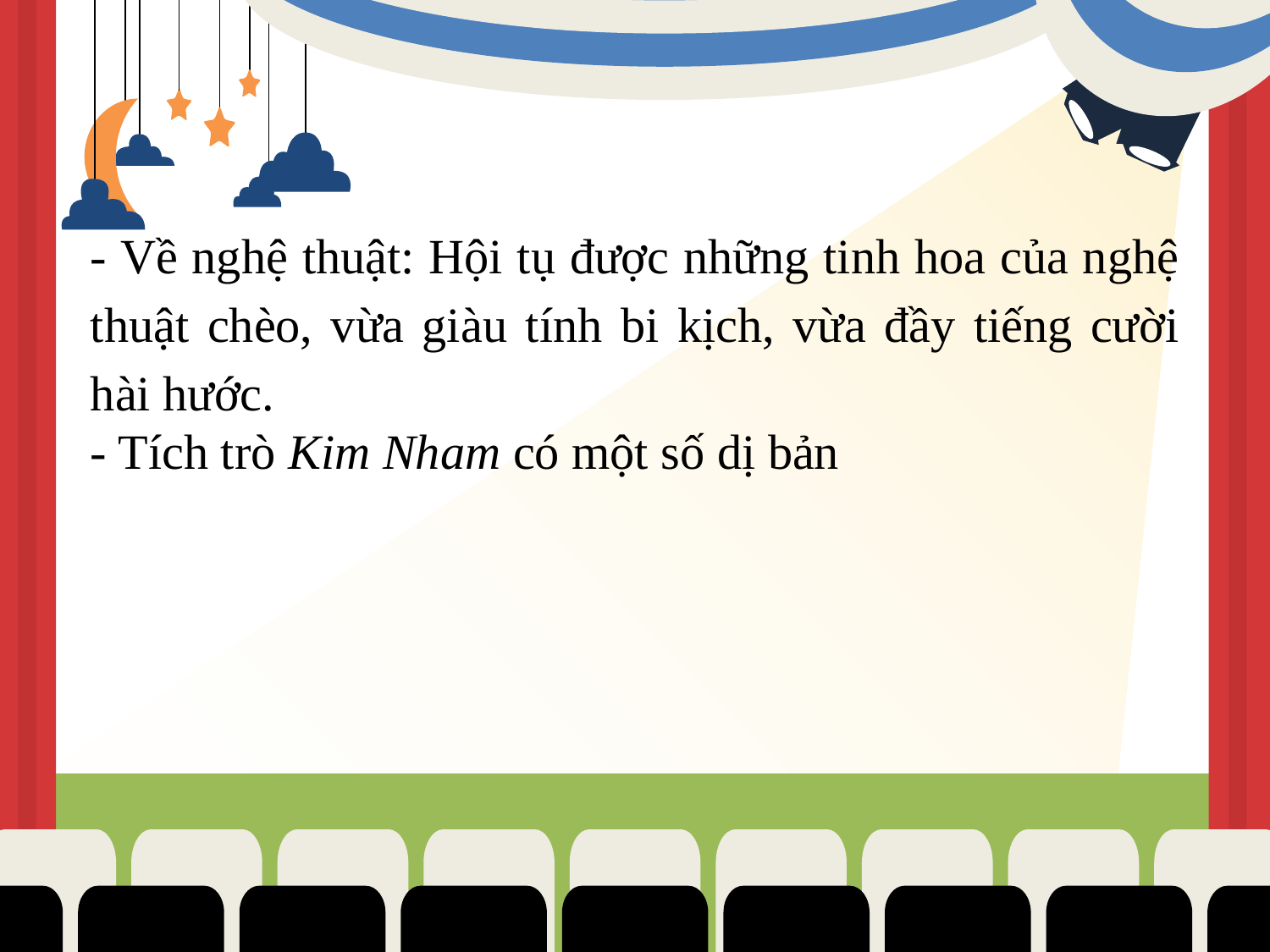

- Về nghệ thuật: Hội tụ được những tinh hoa của nghệ thuật chèo, vừa giàu tính bi kịch, vừa đầy tiếng cười hài hước.
- Tích trò Kim Nham có một số dị bản